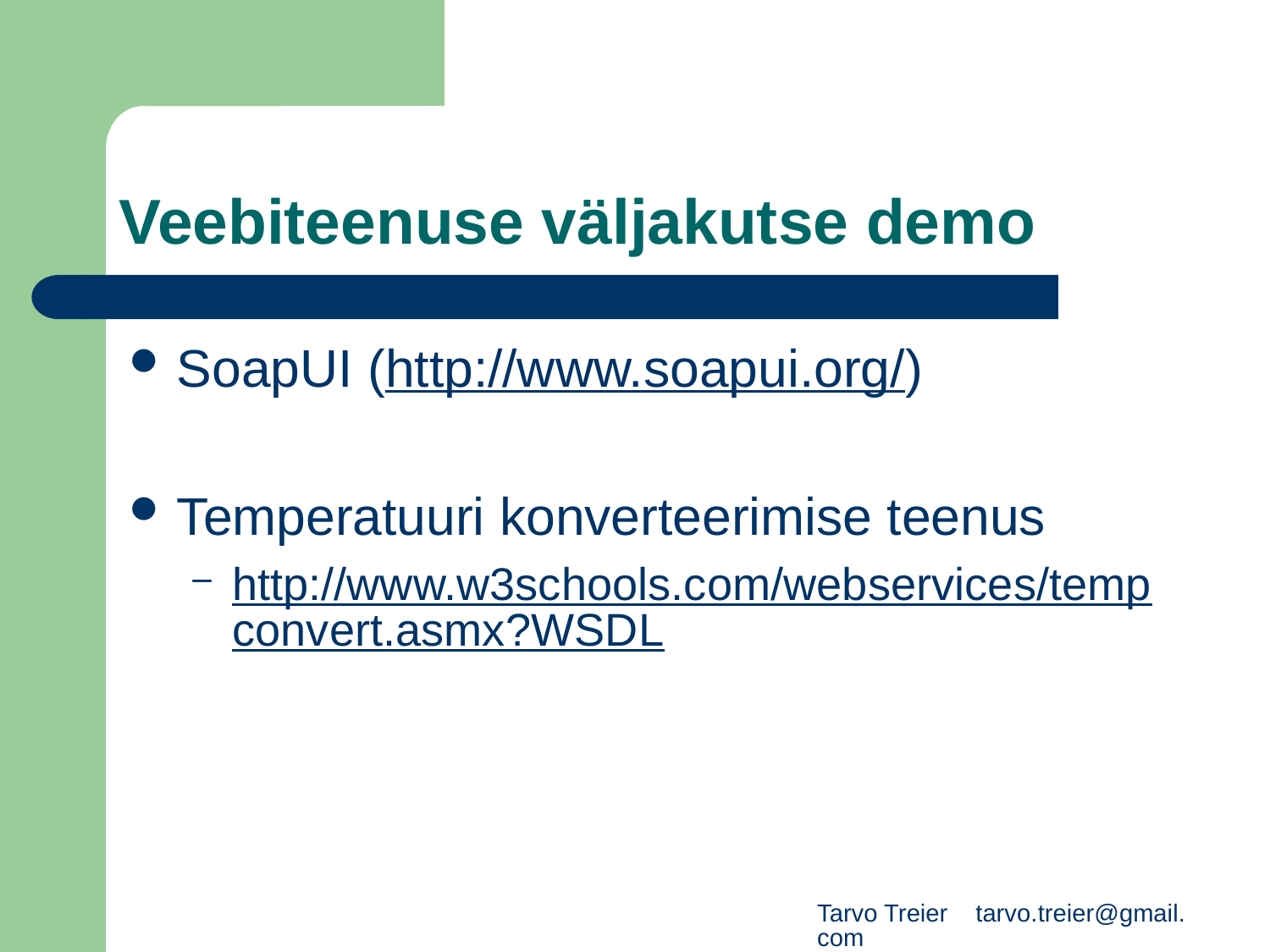

# Veebiteenuse väljakutse demo
SoapUI (http://www.soapui.org/)

Temperatuuri konverteerimise teenus
http://www.w3schools.com/webservices/tempconvert.asmx?WSDL
Tarvo Treier    tarvo.treier@gmail.com